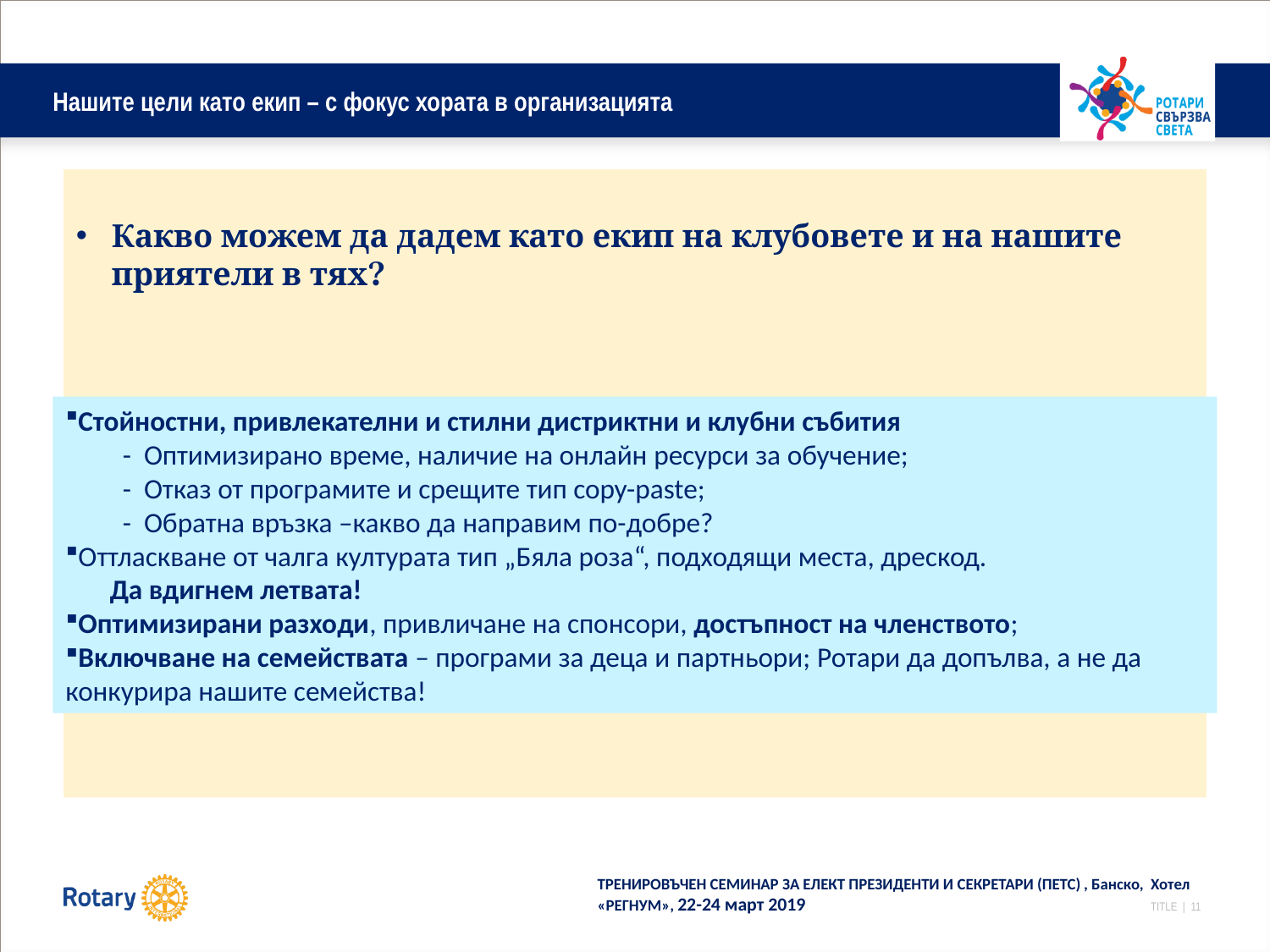

# Нашите цели като екип – с фокус хората в организацията

Какво можем да дадем като екип на клубовете и на нашите приятели в тях?

Стойностни, привлекателни и стилни дистриктни и клубни събития
         -  Оптимизирано време, наличие на онлайн ресурси за обучение;
         -  Отказ от програмите и срещите тип copy-paste;
         -  Обратна връзка –какво да направим по-добре?
Оттласкване от чалга културата тип „Бяла роза“, подходящи места, дрескод.
       Да вдигнем летвата!
Оптимизирани разходи, привличане на спонсори, достъпност на членството;
Включване на семействата – програми за деца и партньори; Ротари да допълва, а не да конкурира нашите семейства!